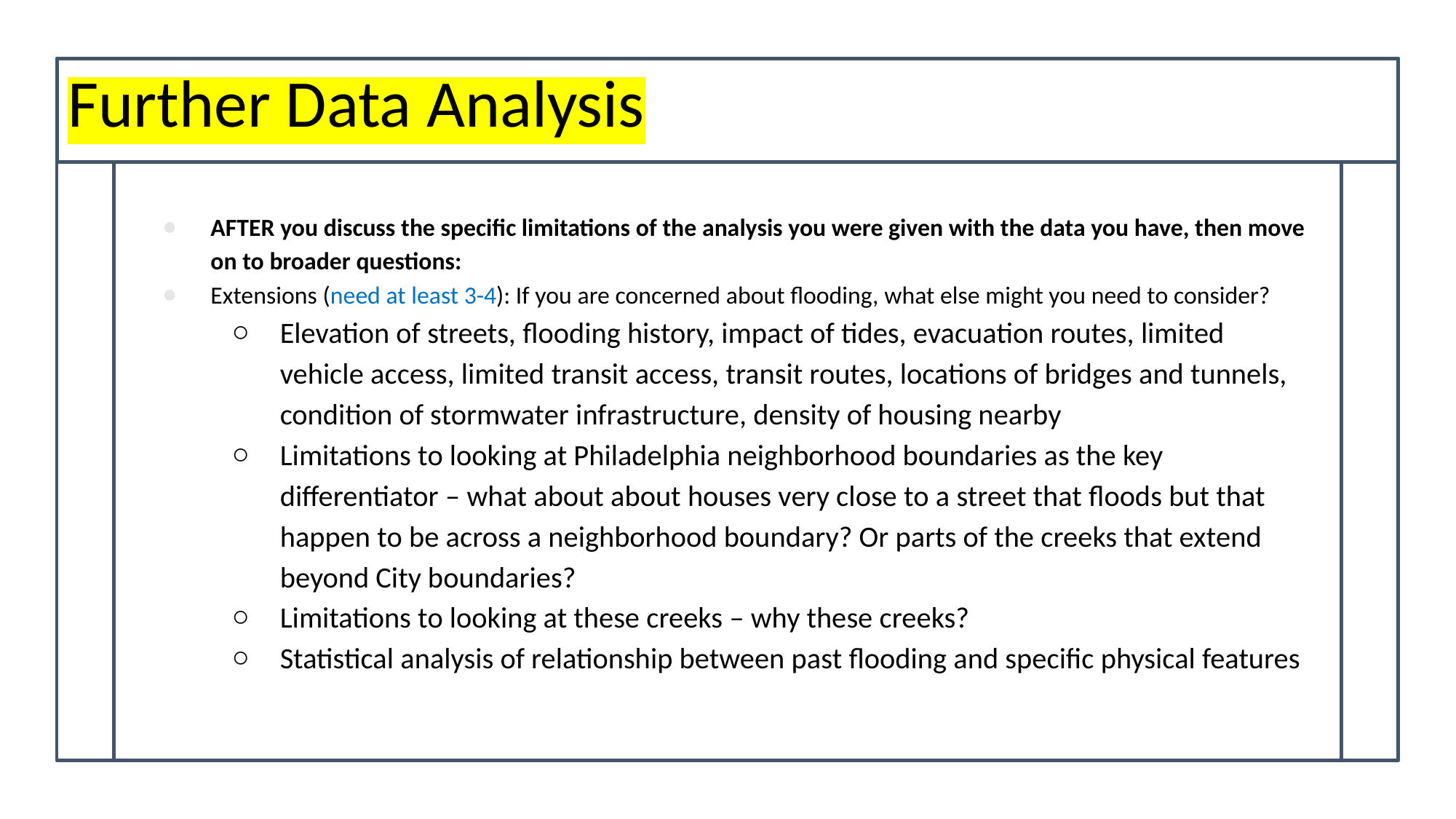

# Further Data Analysis
AFTER you discuss the specific limitations of the analysis you were given with the data you have, then move on to broader questions:
Extensions (need at least 3-4): If you are concerned about flooding, what else might you need to consider?
Elevation of streets, flooding history, impact of tides, evacuation routes, limited vehicle access, limited transit access, transit routes, locations of bridges and tunnels, condition of stormwater infrastructure, density of housing nearby
Limitations to looking at Philadelphia neighborhood boundaries as the key differentiator – what about about houses very close to a street that floods but that happen to be across a neighborhood boundary? Or parts of the creeks that extend beyond City boundaries?
Limitations to looking at these creeks – why these creeks?
Statistical analysis of relationship between past flooding and specific physical features